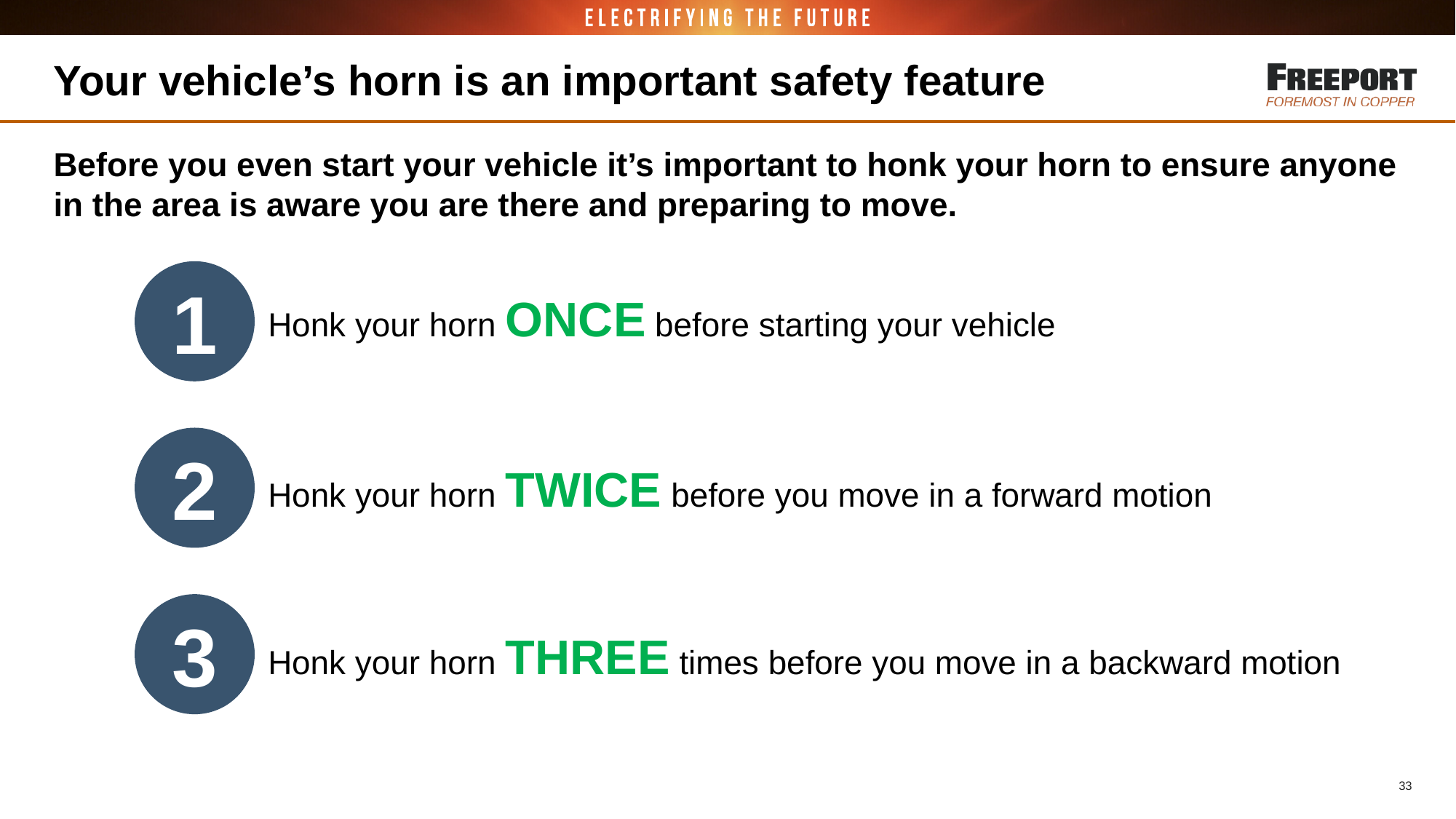

# Your vehicle’s horn is an important safety feature
Before you even start your vehicle it’s important to honk your horn to ensure anyone in the area is aware you are there and preparing to move.
1
Honk your horn ONCE before starting your vehicle
2
Honk your horn TWICE before you move in a forward motion
3
Honk your horn THREE times before you move in a backward motion
33